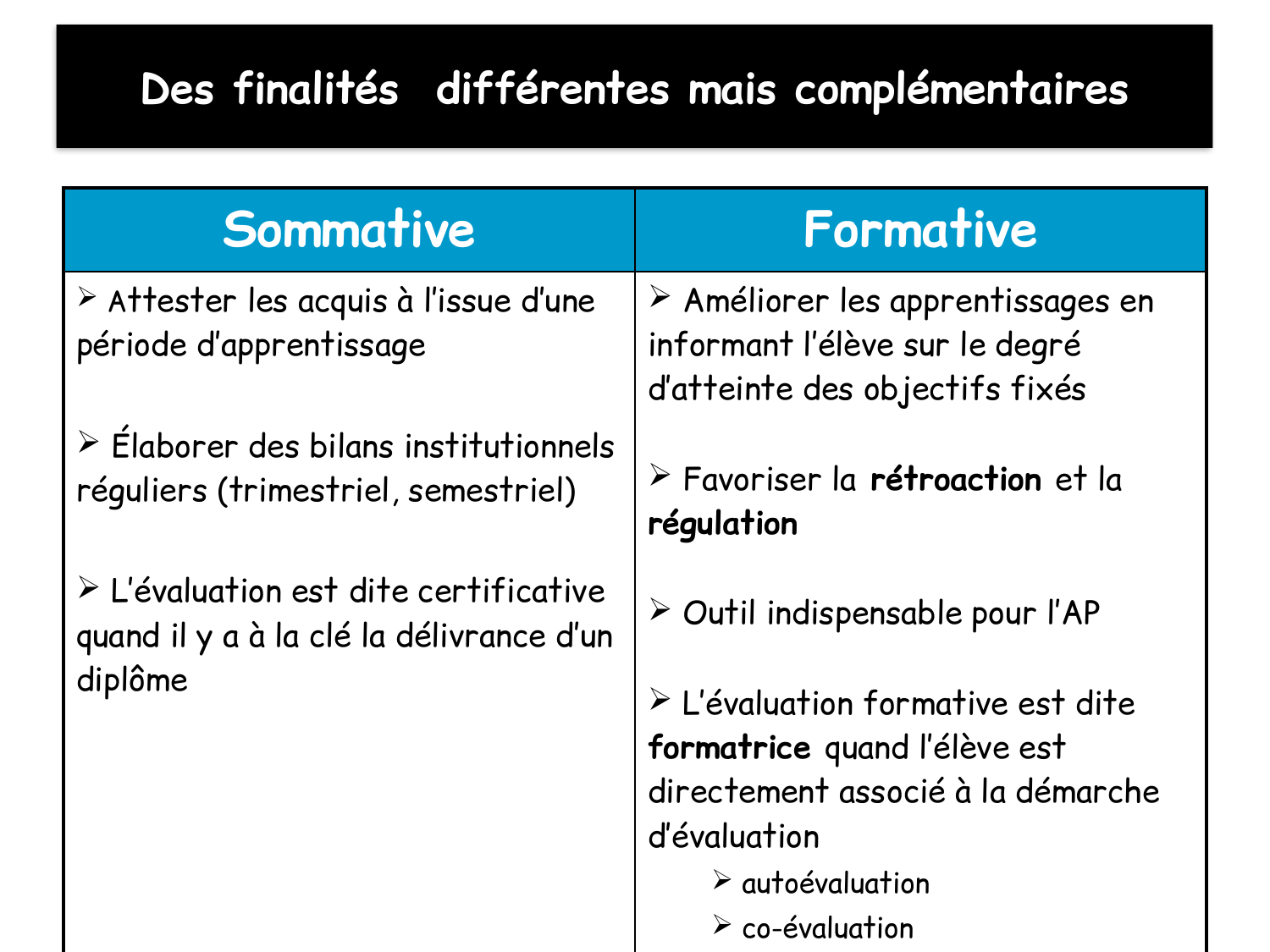

Des finalités  différentes mais complémentaires
| Sommative | Formative |
| --- | --- |
| Attester les acquis à l’issue d’une période d’apprentissage Élaborer des bilans institutionnels réguliers (trimestriel, semestriel) L’évaluation est dite certificative quand il y a à la clé la délivrance d’un diplôme | Améliorer les apprentissages en informant l’élève sur le degré d’atteinte des objectifs fixés Favoriser la rétroaction et la régulation Outil indispensable pour l’AP L’évaluation formative est dite formatrice quand l’élève est directement associé à la démarche d’évaluation autoévaluation co-évaluation évaluation entre pairs |